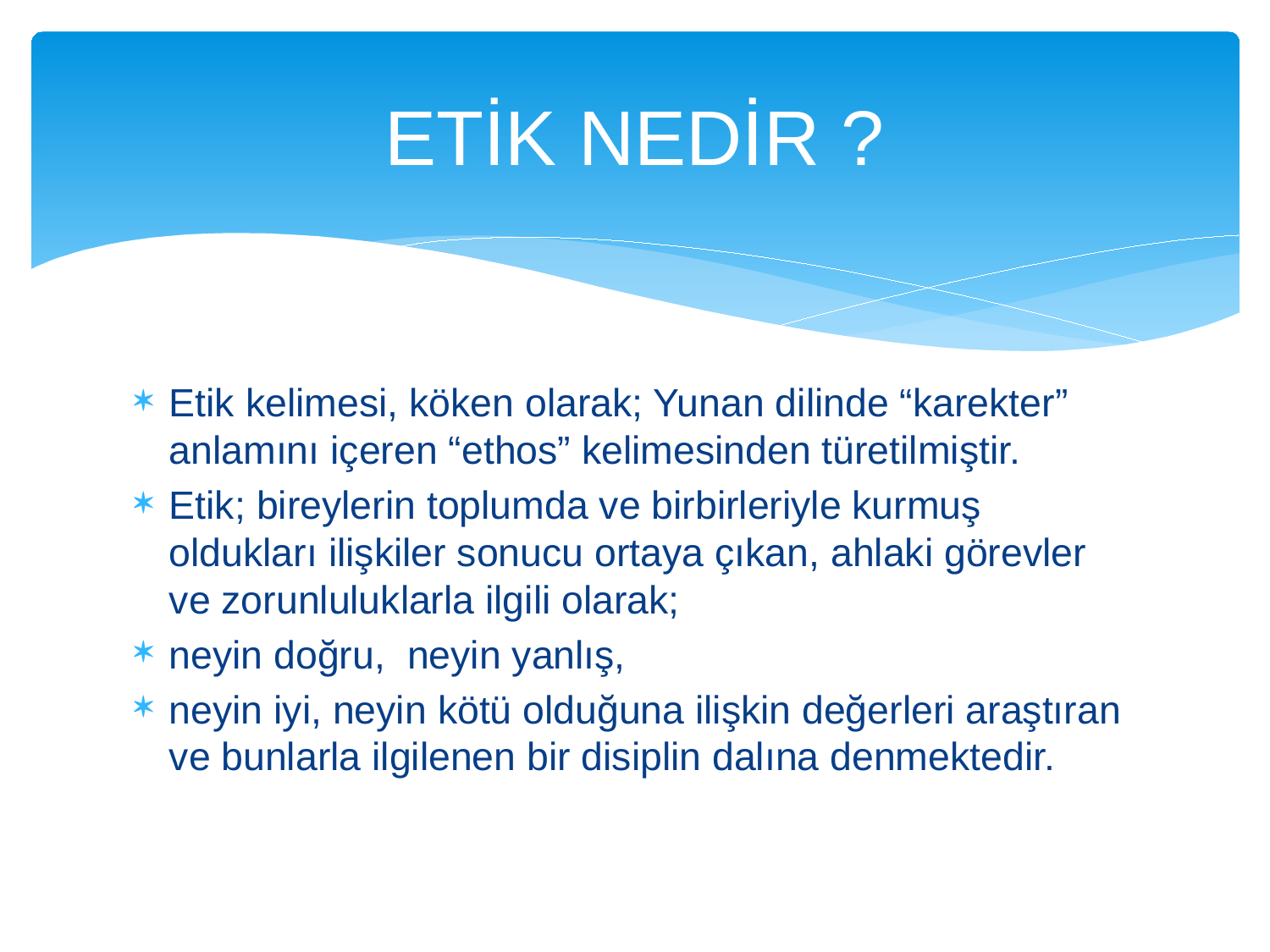

# ETİK NEDİR ?
Etik kelimesi, köken olarak; Yunan dilinde “karekter” anlamını içeren “ethos” kelimesinden türetilmiştir.
Etik; bireylerin toplumda ve birbirleriyle kurmuş oldukları ilişkiler sonucu ortaya çıkan, ahlaki görevler ve zorunluluklarla ilgili olarak;
neyin doğru,  neyin yanlış,
neyin iyi, neyin kötü olduğuna ilişkin değerleri araştıran ve bunlarla ilgilenen bir disiplin dalına denmektedir.